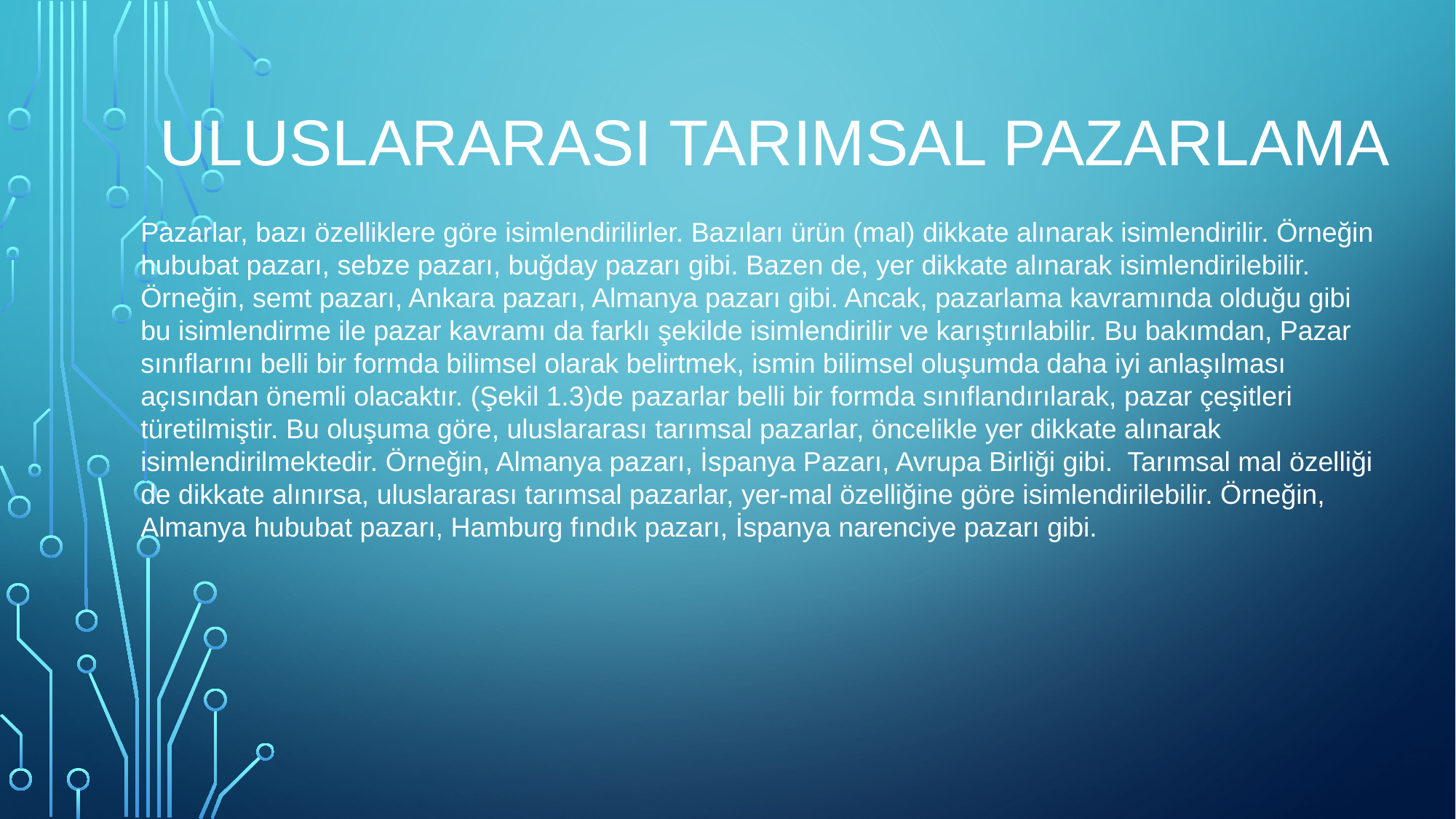

# ULUSLARARASI TARIMSAL PAZARLAMA
Pazarlar, bazı özelliklere göre isimlendirilirler. Bazıları ürün (mal) dikkate alınarak isimlendirilir. Örneğin hububat pazarı, sebze pazarı, buğday pazarı gibi. Bazen de, yer dikkate alınarak isimlendirilebilir.  Örneğin, semt pazarı, Ankara pazarı, Almanya pazarı gibi. Ancak, pazarlama kavramında olduğu gibi bu isimlendirme ile pazar kavramı da farklı şekilde isimlendirilir ve karıştırılabilir. Bu bakımdan, Pazar sınıflarını belli bir formda bilimsel olarak belirtmek, ismin bilimsel oluşumda daha iyi anlaşılması açısından önemli olacaktır. (Şekil 1.3)de pazarlar belli bir formda sınıflandırılarak, pazar çeşitleri türetilmiştir. Bu oluşuma göre, uluslararası tarımsal pazarlar, öncelikle yer dikkate alınarak isimlendirilmektedir. Örneğin, Almanya pazarı, İspanya Pazarı, Avrupa Birliği gibi.  Tarımsal mal özelliği de dikkate alınırsa, uluslararası tarımsal pazarlar, yer-mal özelliğine göre isimlendirilebilir. Örneğin, Almanya hububat pazarı, Hamburg fındık pazarı, İspanya narenciye pazarı gibi.